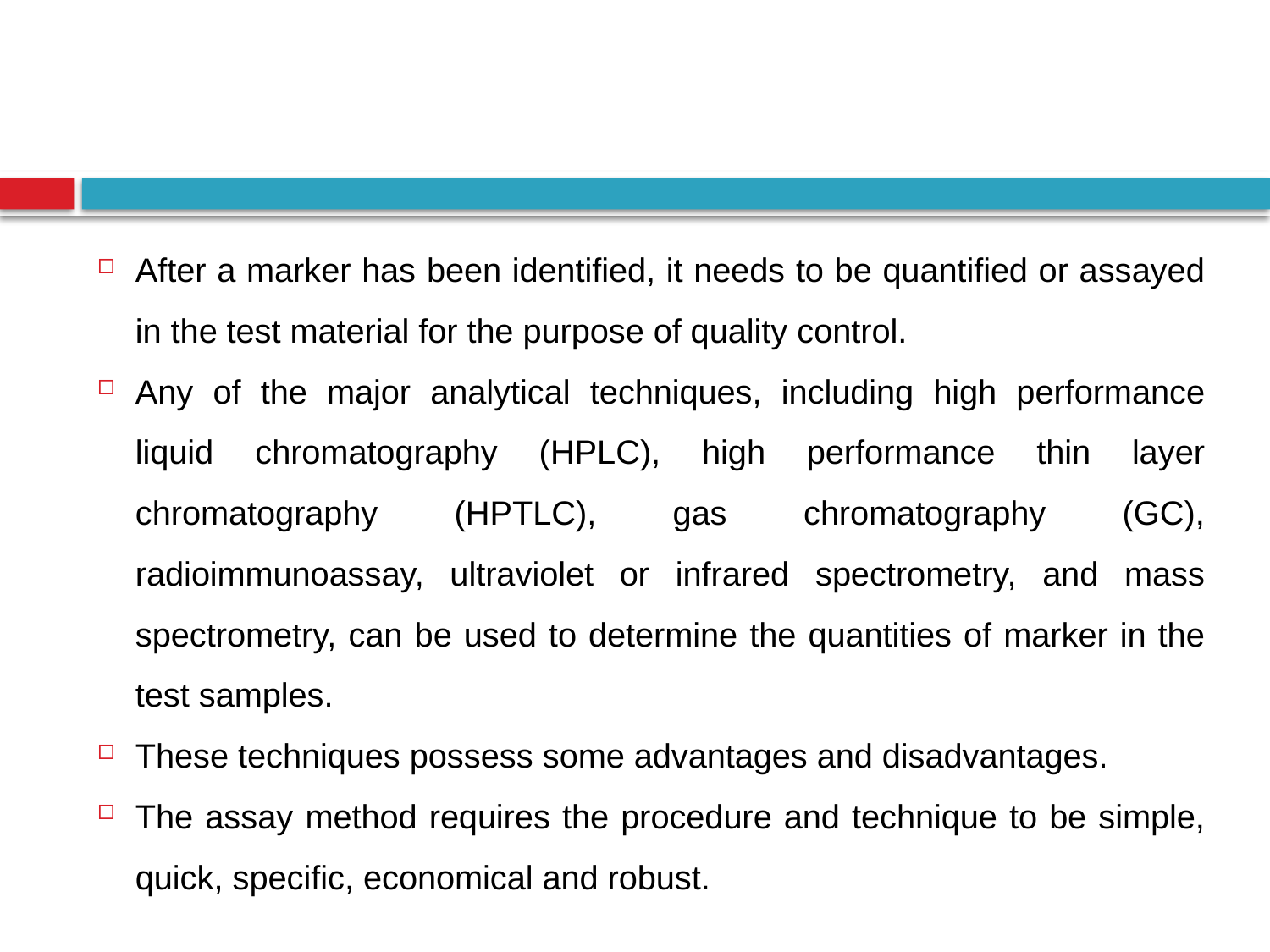

#
After a marker has been identified, it needs to be quantified or assayed in the test material for the purpose of quality control.
Any of the major analytical techniques, including high performance liquid chromatography (HPLC), high performance thin layer chromatography (HPTLC), gas chromatography (GC), radioimmunoassay, ultraviolet or infrared spectrometry, and mass spectrometry, can be used to determine the quantities of marker in the test samples.
These techniques possess some advantages and disadvantages.
The assay method requires the procedure and technique to be simple, quick, specific, economical and robust.